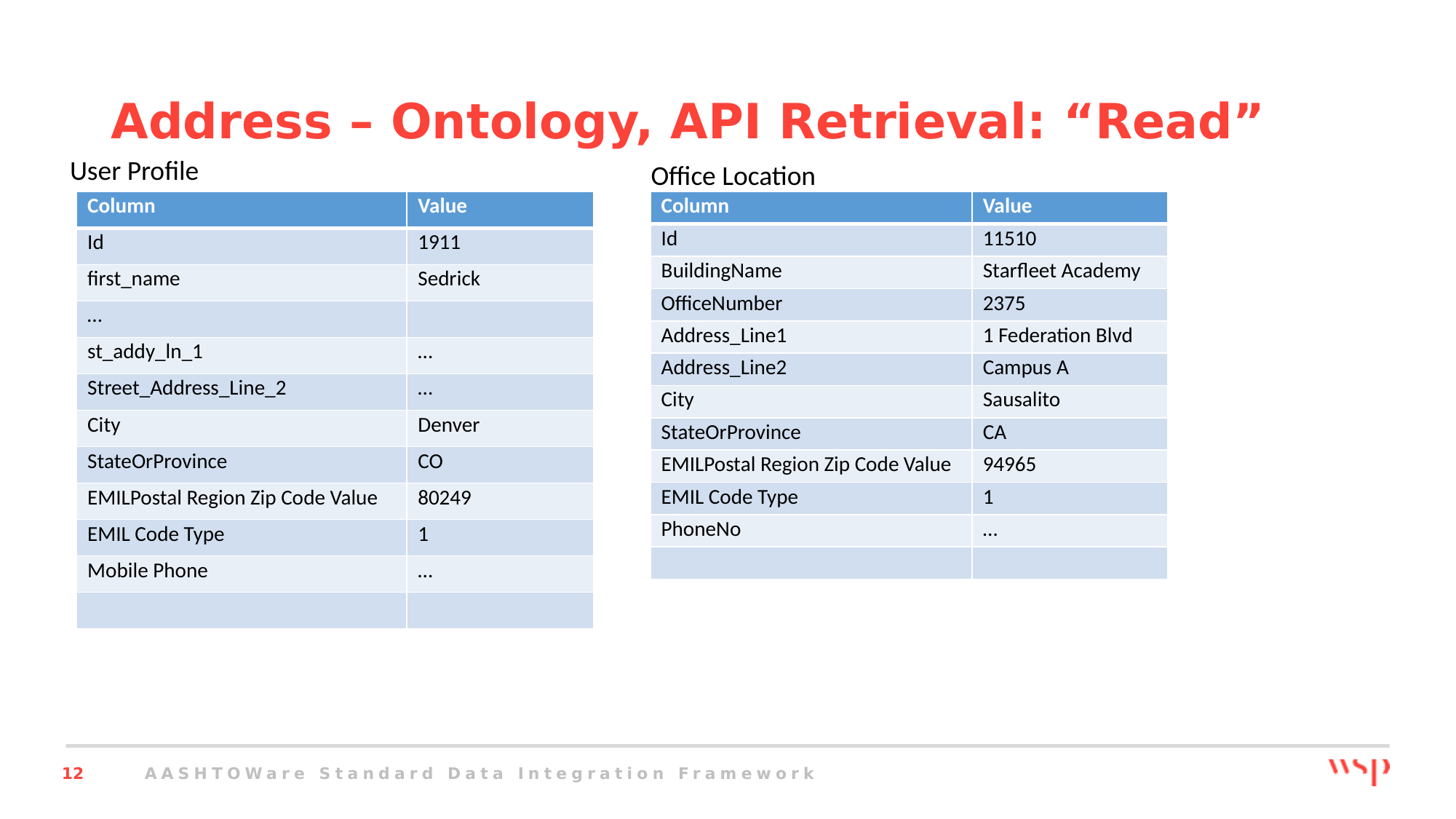

# Address – Ontology, API Retrieval: “Read”
User Profile
Office Location
| Column | Value |
| --- | --- |
| Id | 1911 |
| first\_name | Sedrick |
| … |  |
| st\_addy\_ln\_1 | … |
| Street\_Address\_Line\_2 | … |
| City | Denver |
| StateOrProvince | CO |
| EMILPostal Region Zip Code Value | 80249 |
| EMIL Code Type | 1 |
| Mobile Phone | … |
|  |  |
| Column | Value |
| --- | --- |
| Id | 11510 |
| BuildingName | Starfleet Academy |
| OfficeNumber | 2375 |
| Address\_Line1 | 1 Federation Blvd |
| Address\_Line2 | Campus A |
| City | Sausalito |
| StateOrProvince | CA |
| EMILPostal Region Zip Code Value | 94965 |
| EMIL Code Type | 1 |
| PhoneNo | … |
|  |  |